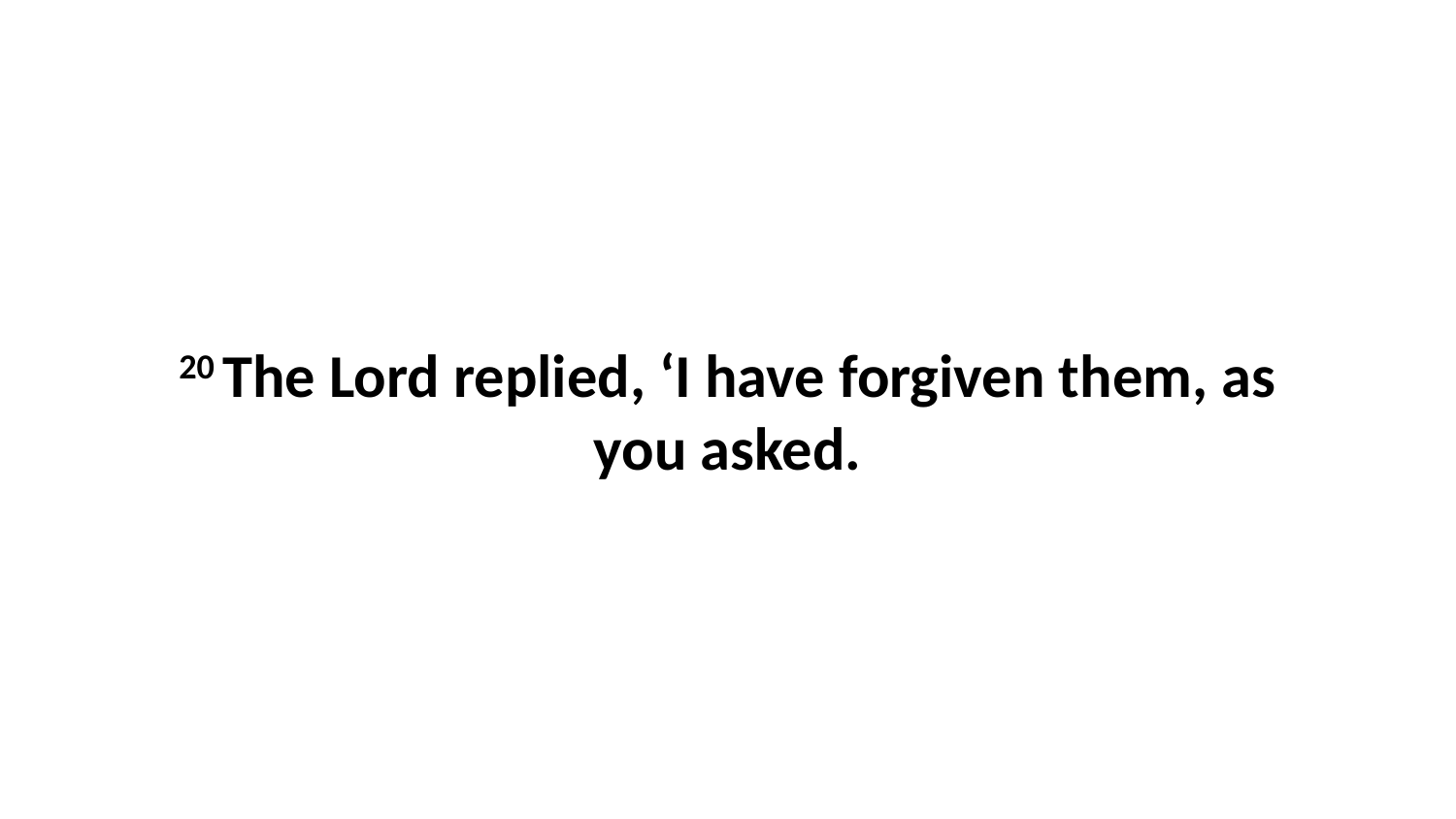

20 The Lord replied, ‘I have forgiven them, as you asked.